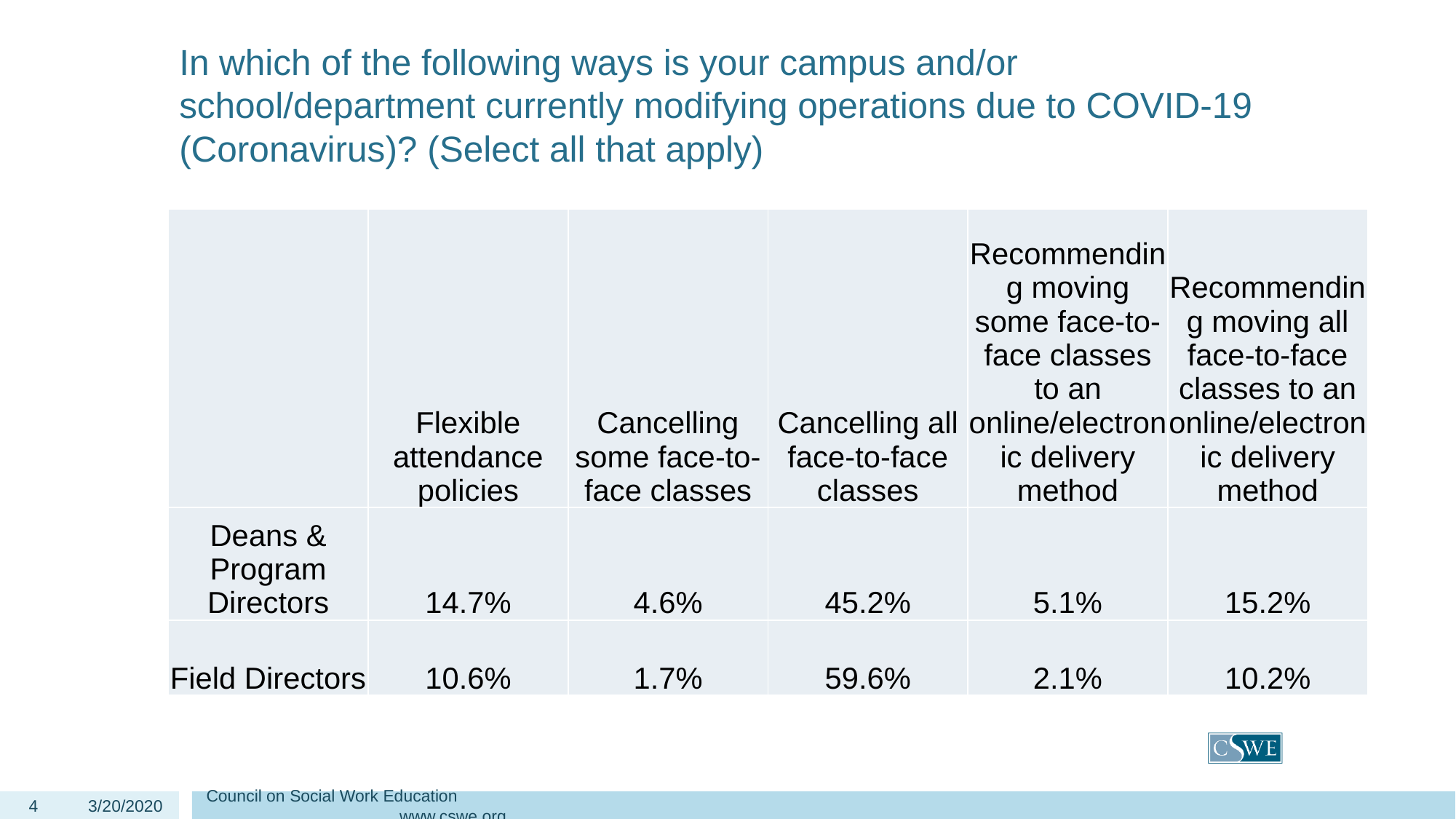

# In which of the following ways is your campus and/or school/department currently modifying operations due to COVID-19 (Coronavirus)? (Select all that apply)
|  | Flexible attendance policies | Cancelling some face-to-face classes | Cancelling all face-to-face classes | Recommending moving some face-to-face classes to an online/electronic delivery method | Recommending moving all face-to-face classes to an online/electronic delivery method |
| --- | --- | --- | --- | --- | --- |
| Deans & Program Directors | 14.7% | 4.6% | 45.2% | 5.1% | 15.2% |
| Field Directors | 10.6% | 1.7% | 59.6% | 2.1% | 10.2% |
4
3/20/2020
Council on Social Work Education                                                                                                                                                                                                                       www.cswe.org